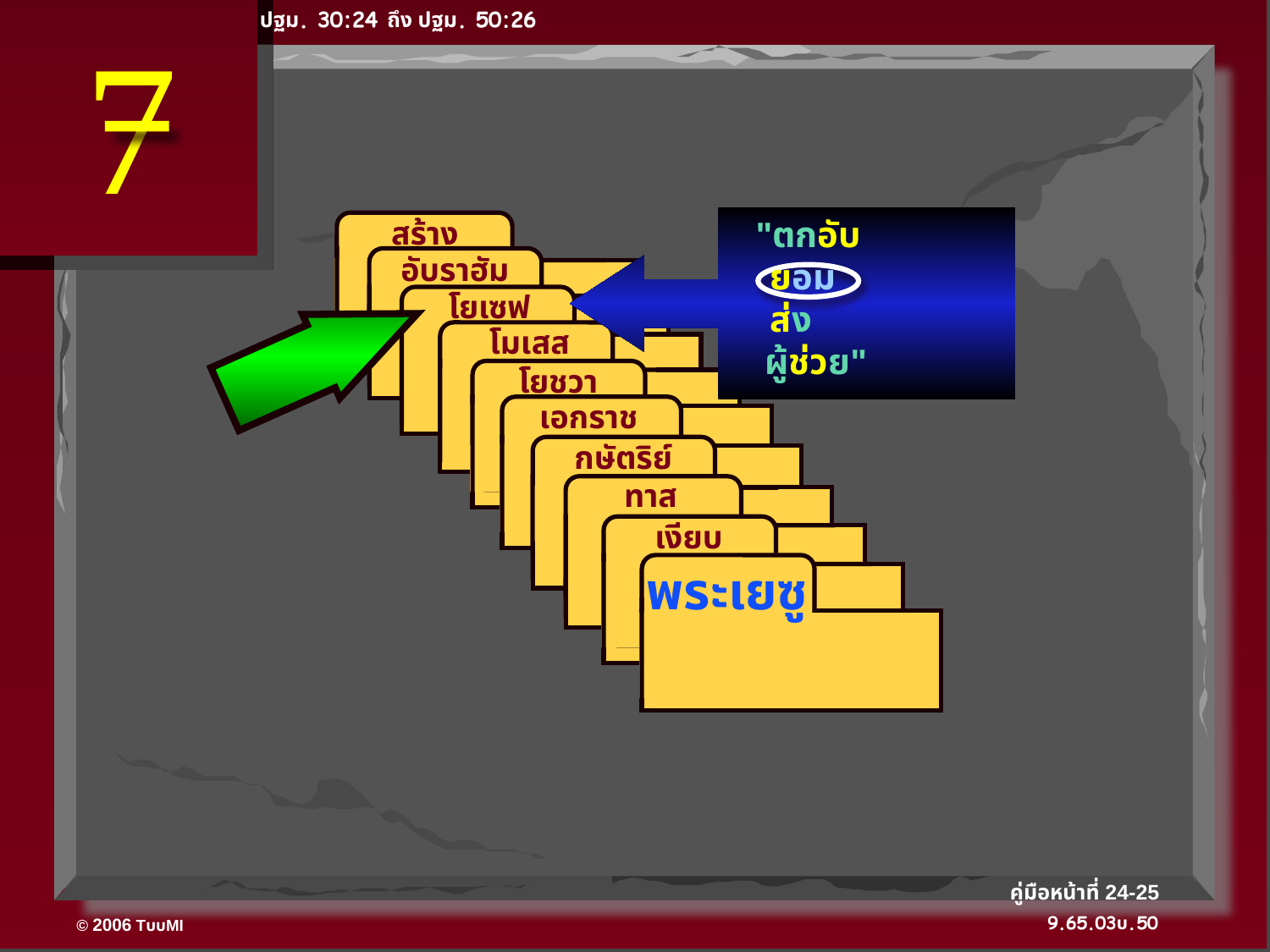

ปฐม. 30:24 ถึง ปฐม. 50:26
7

"ตกอับ
ยอม
ส่ง
 ผู้ช่วย"

  สร้าง
อับราฮัม

  อับราฮัม
อับราฮัม

   โยเซฟ
อับราฮัม

   โมเสส

   โยชูวา

   เอกราช

   กษัตริย์

   ทาส

   เงียบ

พระเยซู

คู่มือหน้าที่ 24-25

50